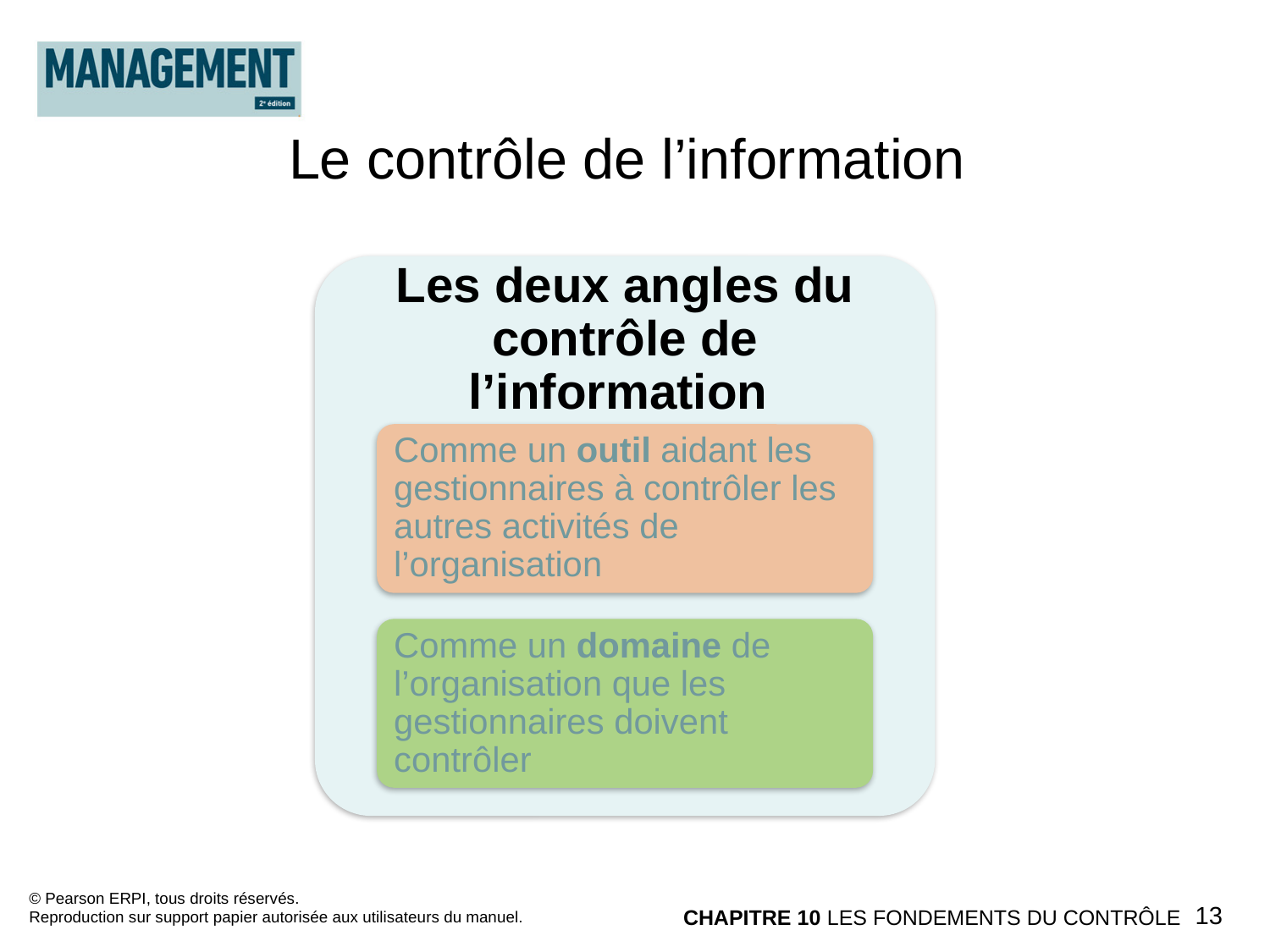

Le contrôle de l’information

Les deux angles du contrôle de l’information
Comme un outil aidant les gestionnaires à contrôler les autres activités de l’organisation
Comme un domaine de l’organisation que les gestionnaires doivent contrôler
© Pearson ERPI, tous droits réservés.
Reproduction sur support papier autorisée aux utilisateurs du manuel.

13
CHAPITRE 10 LES FONDEMENTS DU CONTRÔLE